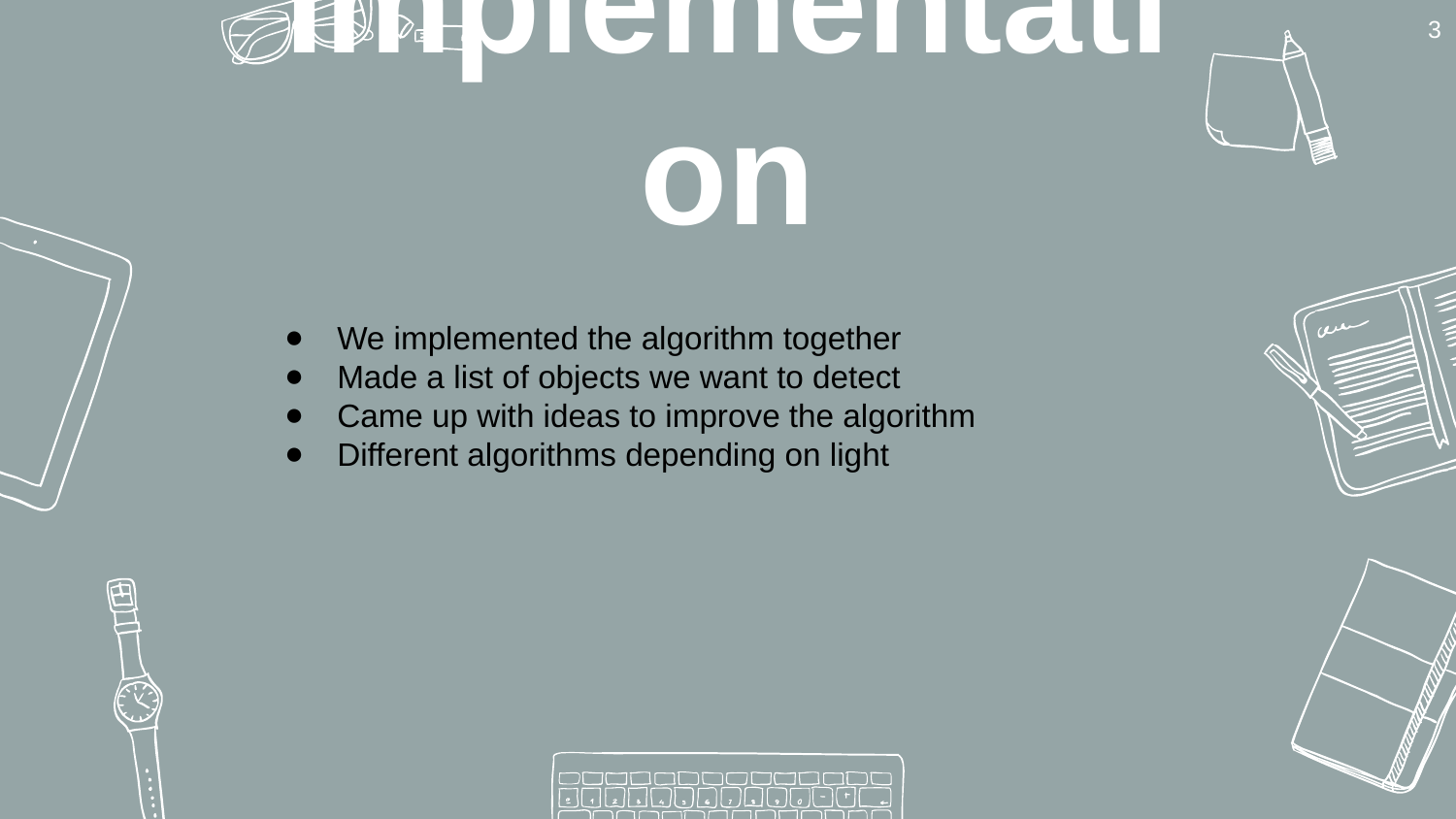

3
Implementation
We implemented the algorithm together
Made a list of objects we want to detect
Came up with ideas to improve the algorithm
Different algorithms depending on light